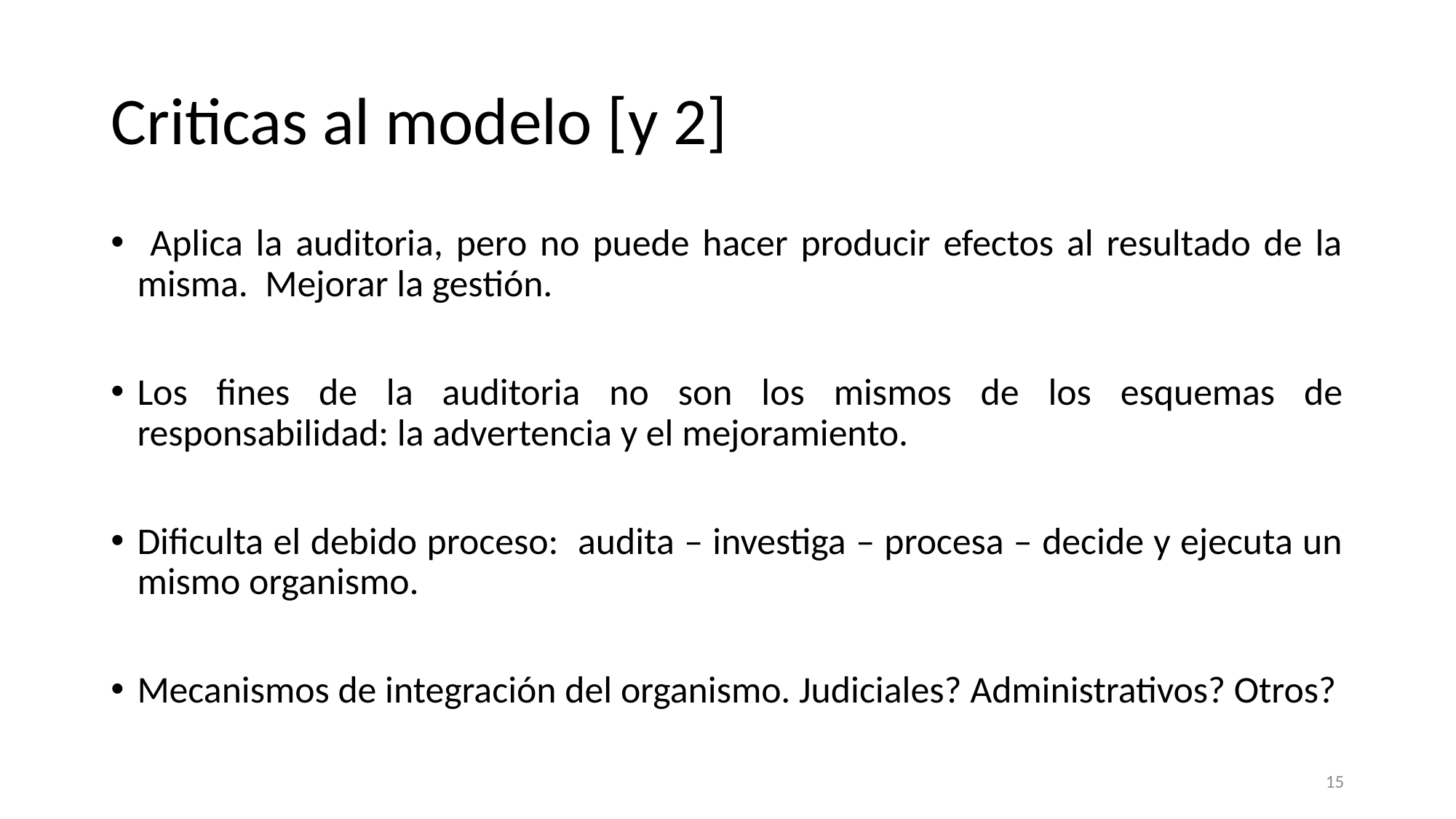

# Criticas al modelo [y 2]
 Aplica la auditoria, pero no puede hacer producir efectos al resultado de la misma.  Mejorar la gestión.

Los fines de la auditoria no son los mismos de los esquemas de responsabilidad: la advertencia y el mejoramiento.

Dificulta el debido proceso:  audita – investiga – procesa – decide y ejecuta un mismo organismo.

Mecanismos de integración del organismo. Judiciales? Administrativos? Otros?
15